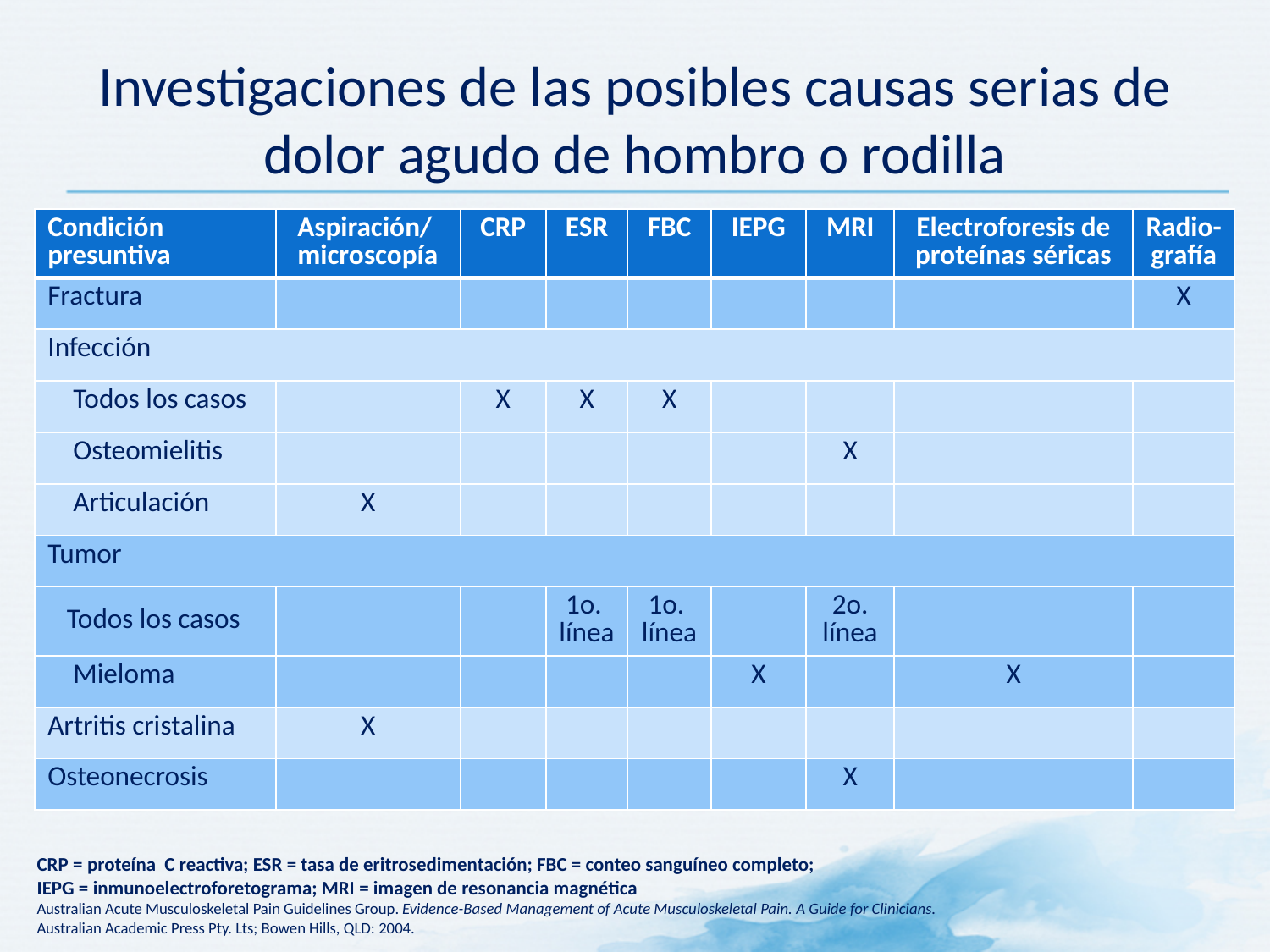

# Investigaciones de las posibles causas serias de dolor agudo de hombro o rodilla
| Condición presuntiva | Aspiración/ microscopía | CRP | ESR | FBC | IEPG | MRI | Electroforesis de proteínas séricas | Radio-grafía |
| --- | --- | --- | --- | --- | --- | --- | --- | --- |
| Fractura |  |  |  |  |  |  |  | X |
| Infección |  |  |  |  |  |  |  |  |
| Todos los casos |  | X | X | X |  |  |  |  |
| Osteomielitis |  |  |  |  |  | X |  |  |
| Articulación | X |  |  |  |  |  |  |  |
| Tumor |  |  |  |  |  |  |  |  |
| Todos los casos |  |  | 1o. línea | 1o. línea |  | 2o. línea |  |  |
| Mieloma |  |  |  |  | X |  | X |  |
| Artritis cristalina | X |  |  |  |  |  |  |  |
| Osteonecrosis |  |  |  |  |  | X |  |  |
CRP = proteína  C reactiva; ESR = tasa de eritrosedimentación; FBC = conteo sanguíneo completo;
IEPG = inmunoelectroforetograma; MRI = imagen de resonancia magnética
Australian Acute Musculoskeletal Pain Guidelines Group. Evidence-Based Management of Acute Musculoskeletal Pain. A Guide for Clinicians.
Australian Academic Press Pty. Lts; Bowen Hills, QLD: 2004.